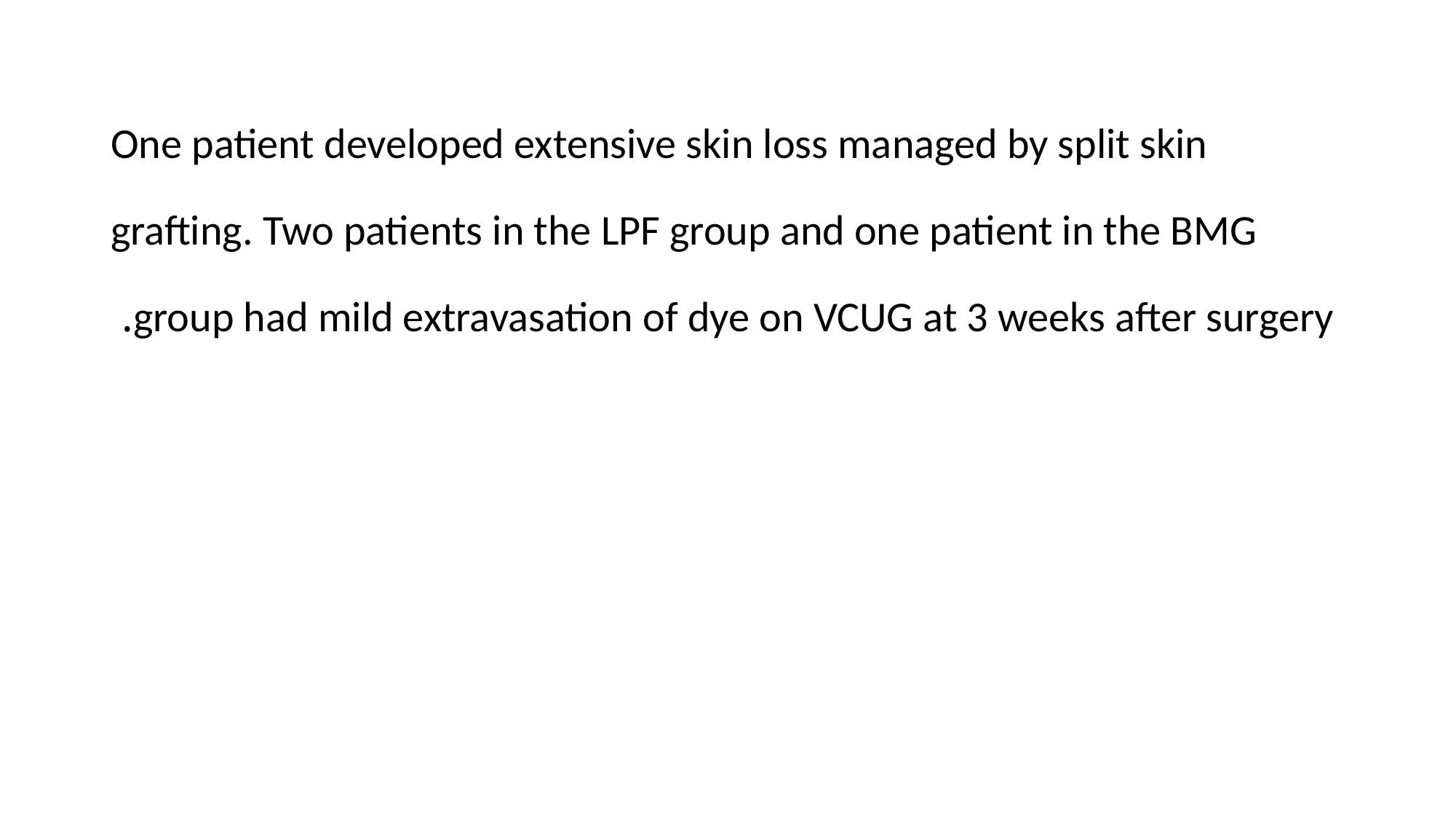

One patient developed extensive skin loss managed by split skin grafting. Two patients in the LPF group and one patient in the BMG group had mild extravasation of dye on VCUG at 3 weeks after surgery.